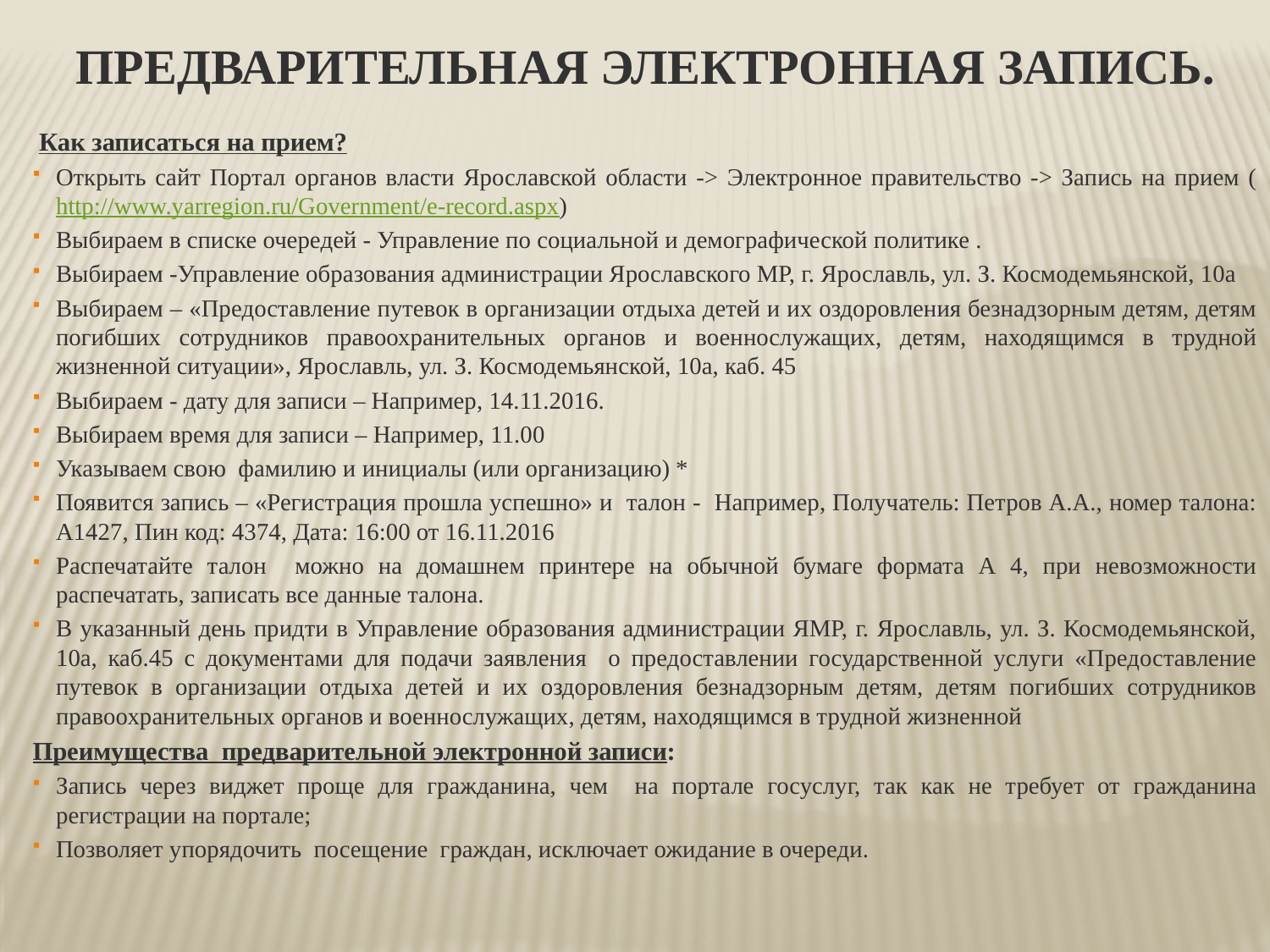

Предварительная электронная запись.
 Как записаться на прием?
Открыть сайт Портал органов власти Ярославской области -> Электронное правительство -> Запись на прием (http://www.yarregion.ru/Government/e-record.aspx)
Выбираем в списке очередей - Управление по социальной и демографической политике .
Выбираем -Управление образования администрации Ярославского МР, г. Ярославль, ул. З. Космодемьянской, 10а
Выбираем – «Предоставление путевок в организации отдыха детей и их оздоровления безнадзорным детям, детям погибших сотрудников правоохранительных органов и военнослужащих, детям, находящимся в трудной жизненной ситуации», Ярославль, ул. З. Космодемьянской, 10а, каб. 45
Выбираем - дату для записи – Например, 14.11.2016.
Выбираем время для записи – Например, 11.00
Указываем свою  фамилию и инициалы (или организацию) *
Появится запись – «Регистрация прошла успешно» и  талон -  Например, Получатель: Петров А.А., номер талона: А1427, Пин код: 4374, Дата: 16:00 от 16.11.2016
Распечатайте талон  можно на домашнем принтере на обычной бумаге формата А 4, при невозможности распечатать, записать все данные талона.
В указанный день придти в Управление образования администрации ЯМР, г. Ярославль, ул. З. Космодемьянской, 10а, каб.45 с документами для подачи заявления  о предоставлении государственной услуги «Предоставление путевок в организации отдыха детей и их оздоровления безнадзорным детям, детям погибших сотрудников правоохранительных органов и военнослужащих, детям, находящимся в трудной жизненной
Преимущества  предварительной электронной записи:
Запись через виджет проще для гражданина, чем  на портале госуслуг, так как не требует от гражданина регистрации на портале;
Позволяет упорядочить  посещение  граждан, исключает ожидание в очереди.